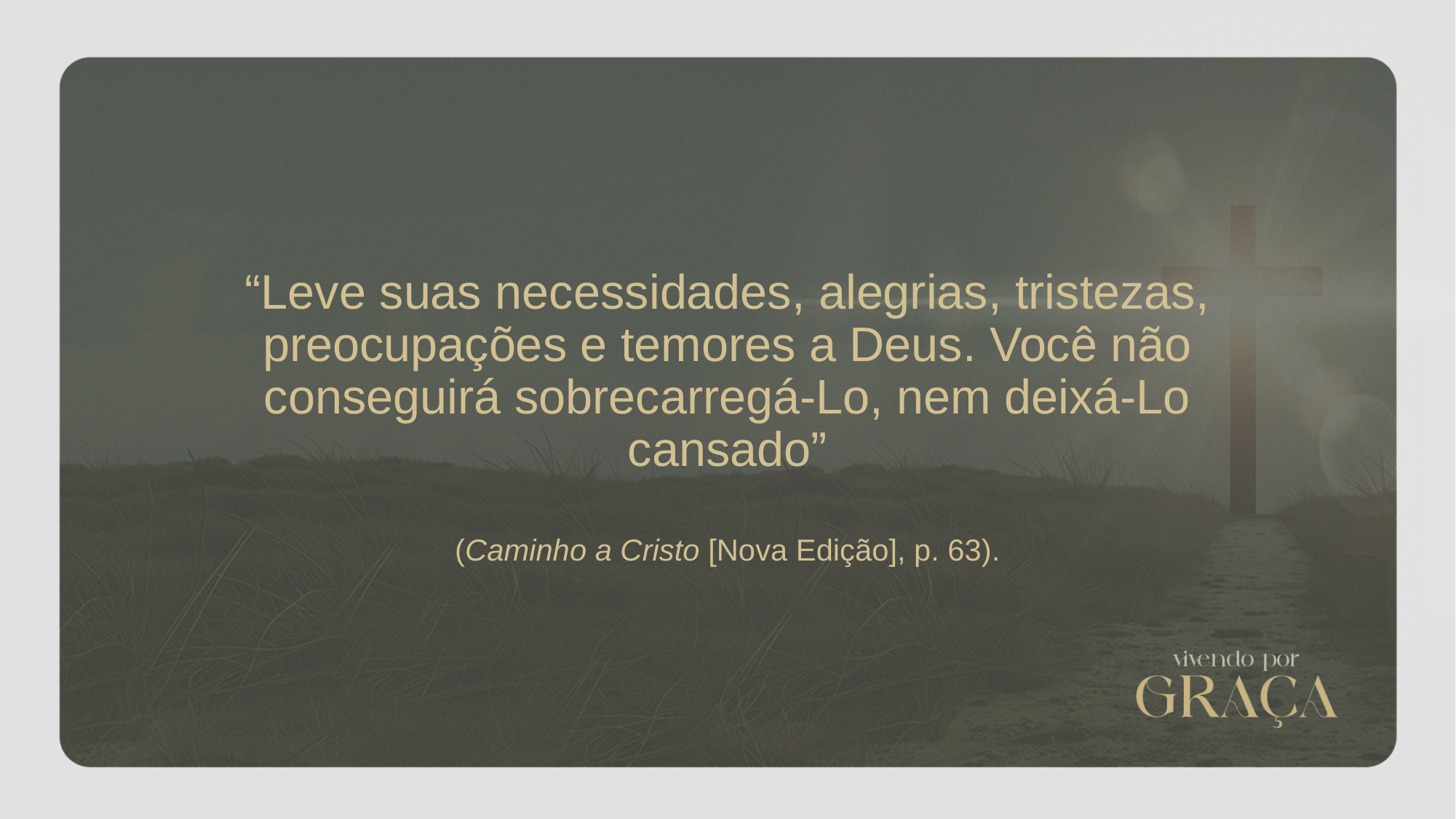

“Leve suas necessidades, alegrias, tristezas, preocupações e temores a Deus. Você não conseguirá sobrecarregá-Lo, nem deixá-Lo cansado”
(Caminho a Cristo [Nova Edição], p. 63).